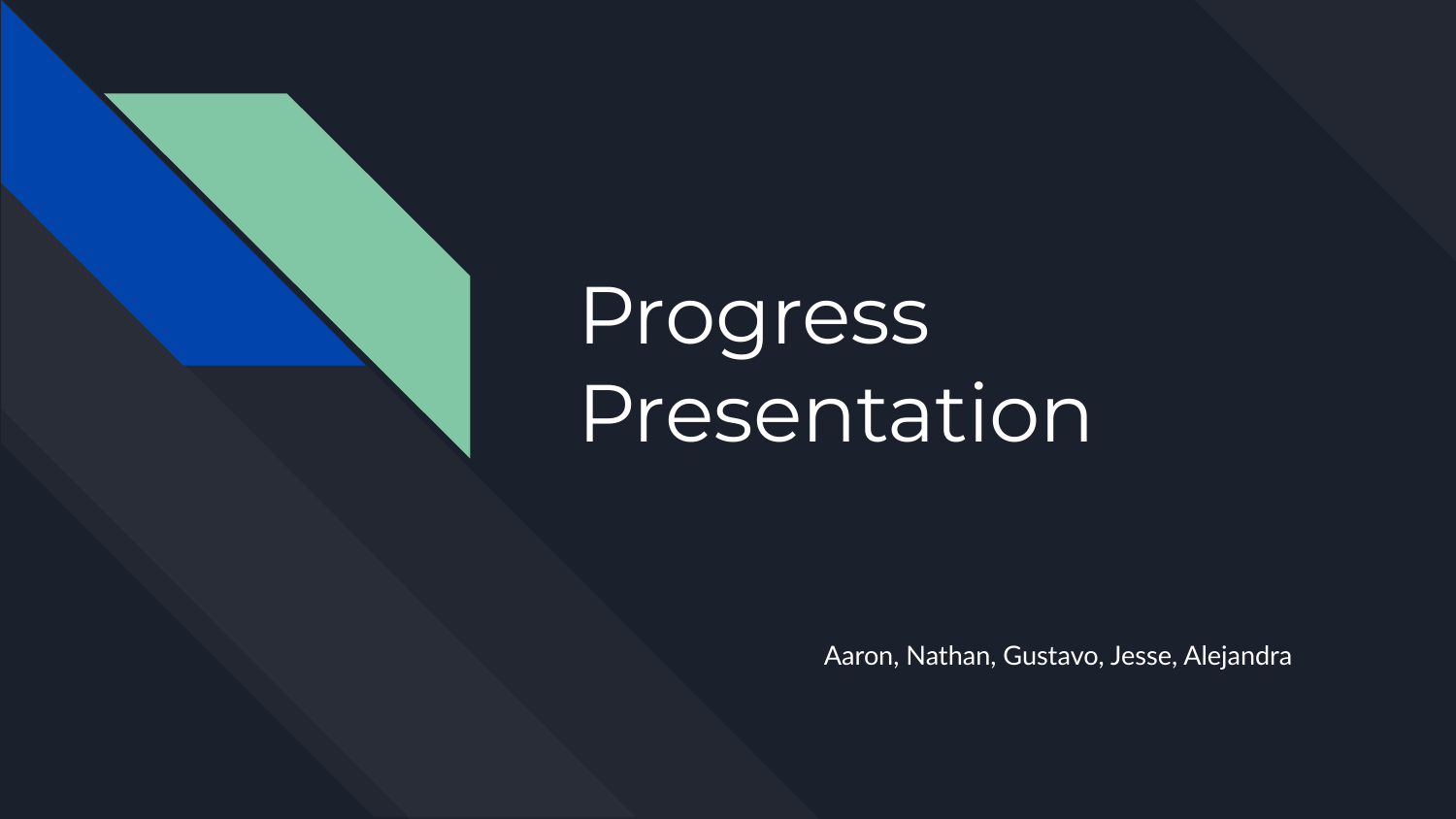

# Progress Presentation
Aaron, Nathan, Gustavo, Jesse, Alejandra